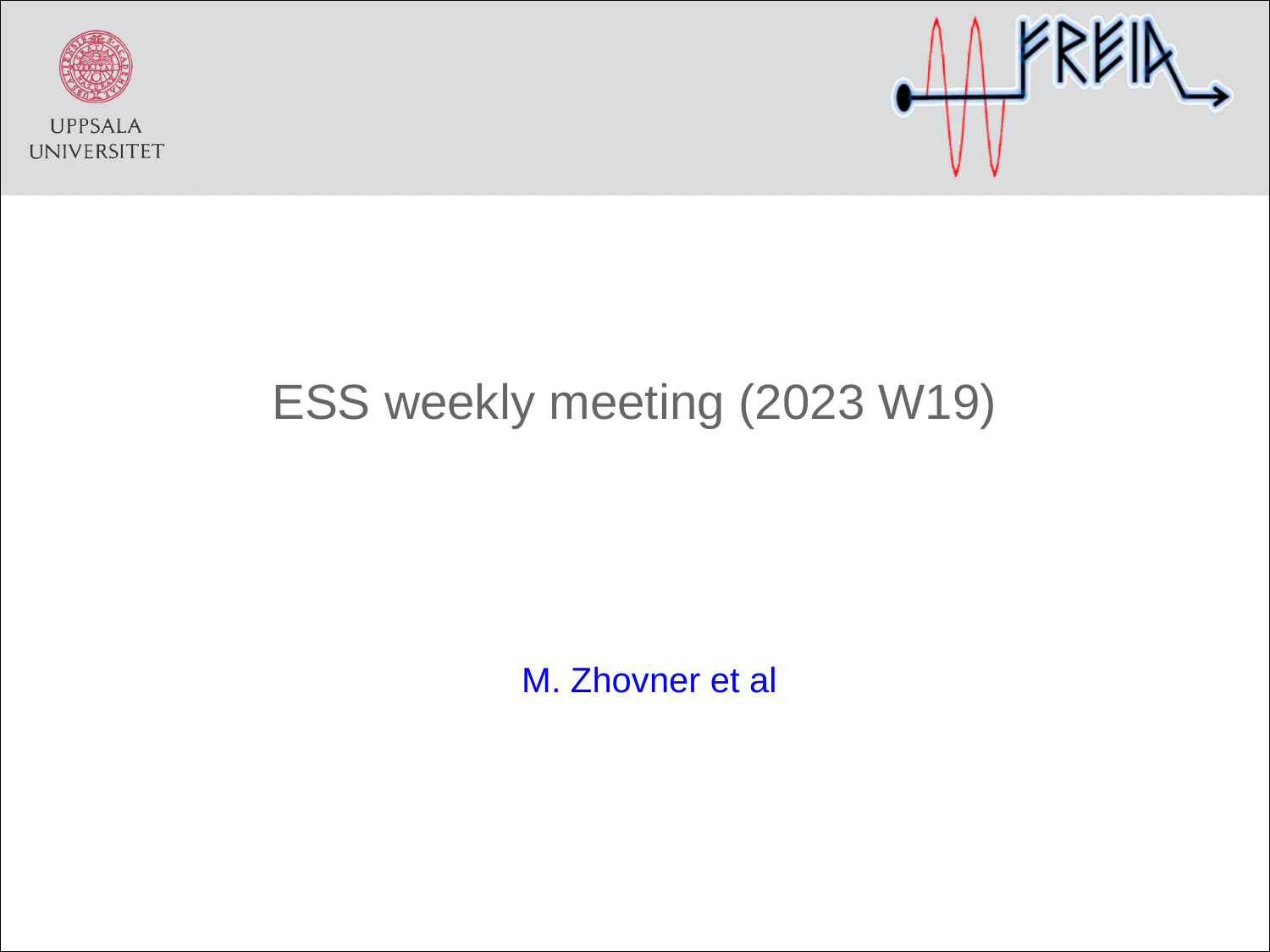

# ESS weekly meeting (2023 W19)
M. Zhovner et al